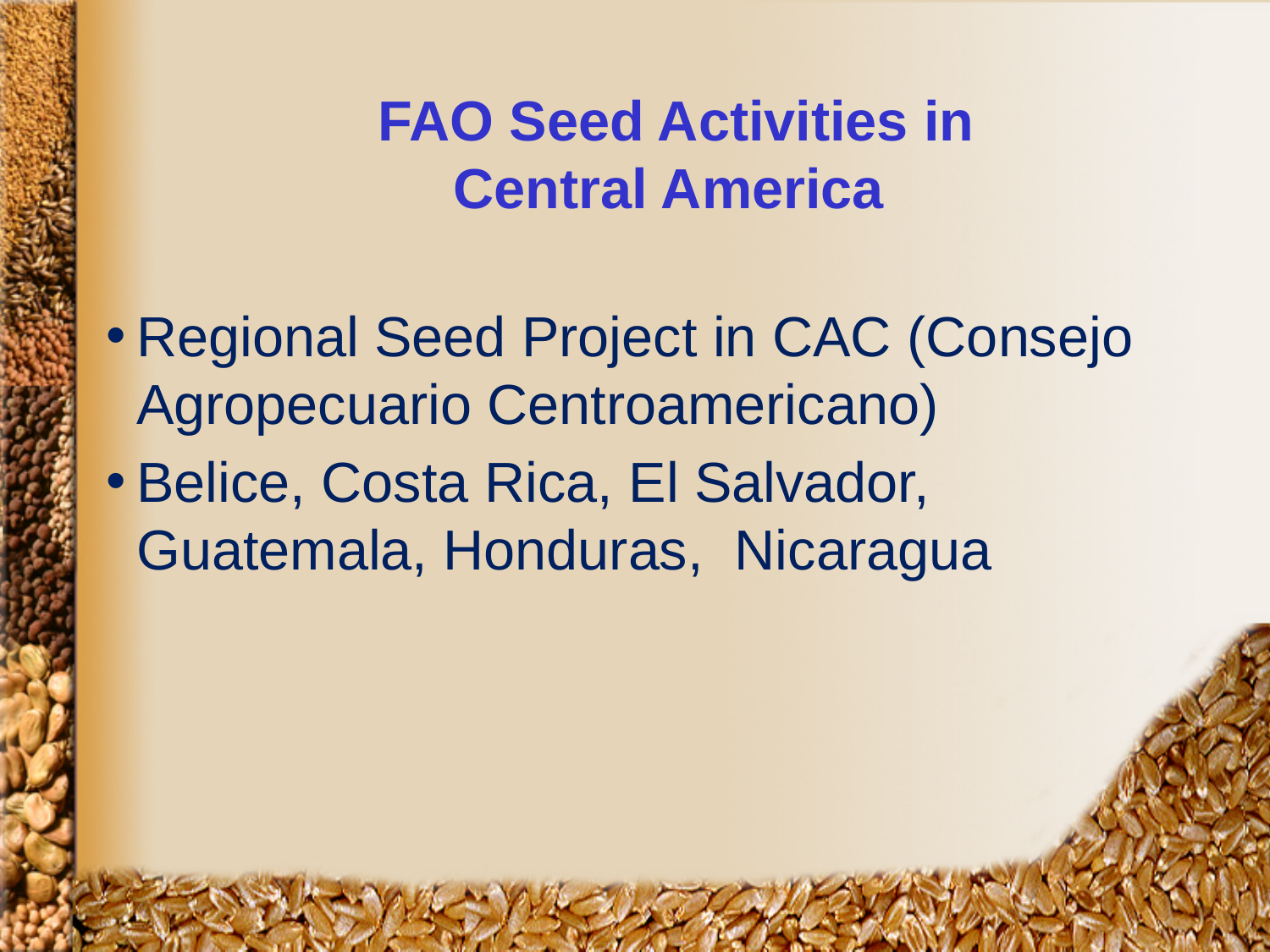

FAO Seed Activities in Central America
Regional Seed Project in CAC (Consejo Agropecuario Centroamericano)
Belice, Costa Rica, El Salvador, Guatemala, Honduras,  Nicaragua